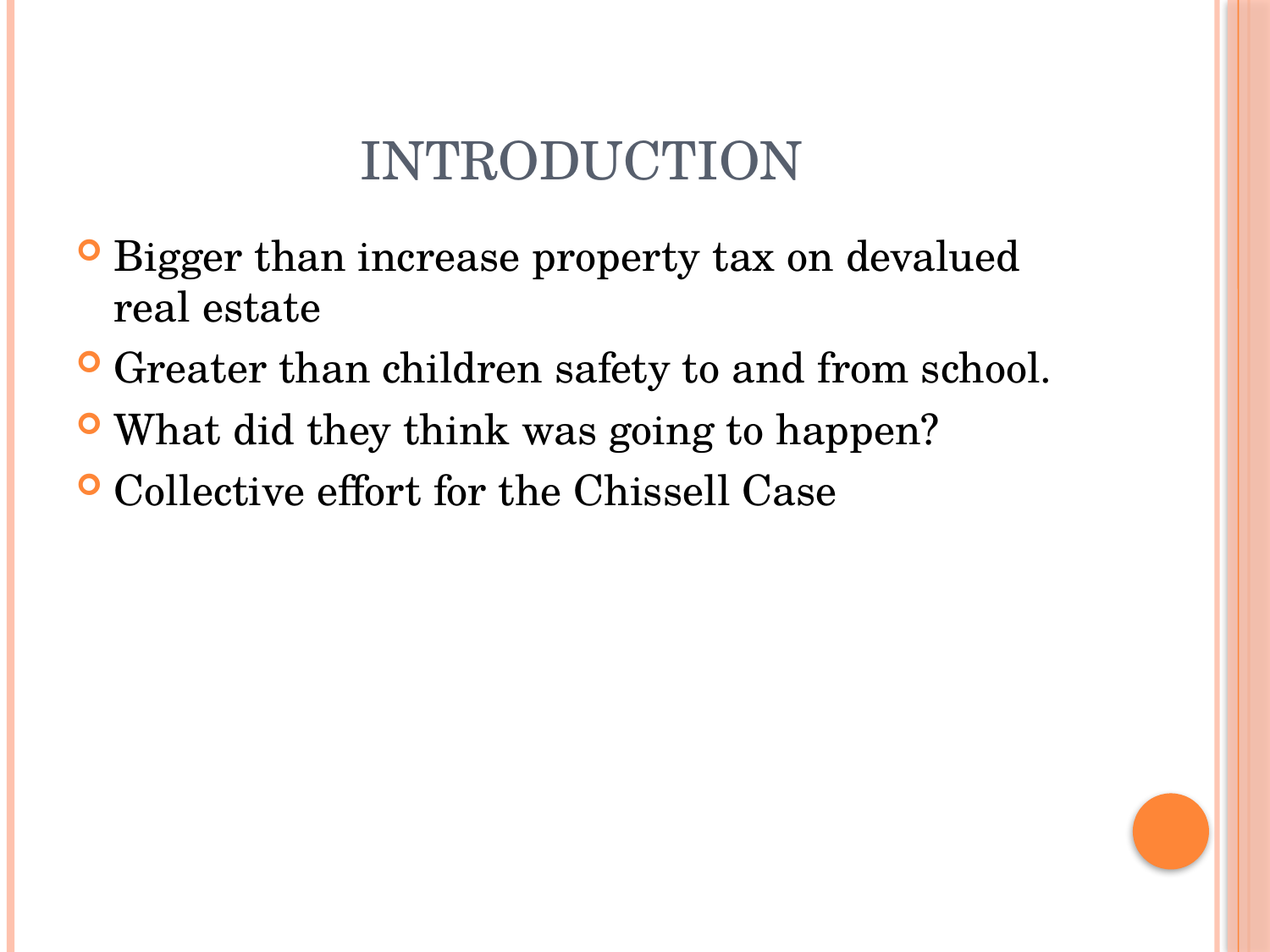

# Introduction
Bigger than increase property tax on devalued real estate
Greater than children safety to and from school.
What did they think was going to happen?
Collective effort for the Chissell Case